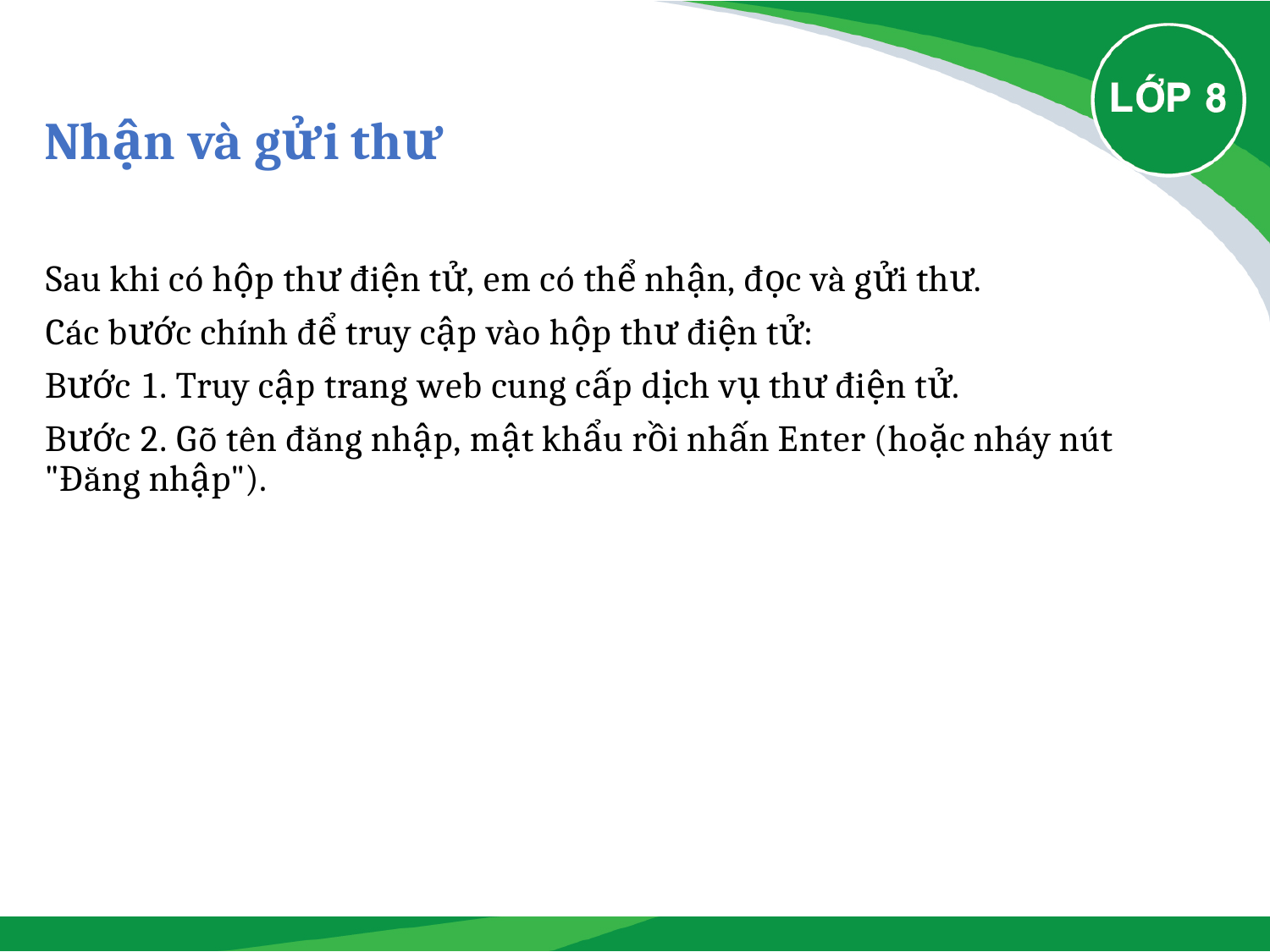

# Nhận và gửi thư
Sau khi có hộp thư điện tử, em có thể nhận, đọc và gửi thư.
Các bước chính để truy cập vào hộp thư điện tử:
Bước 1. Truy cập trang web cung cấp dịch vụ thư điện tử.
Bước 2. Gõ tên đăng nhập, mật khẩu rồi nhấn Enter (hoặc nháy nút "Đăng nhập").